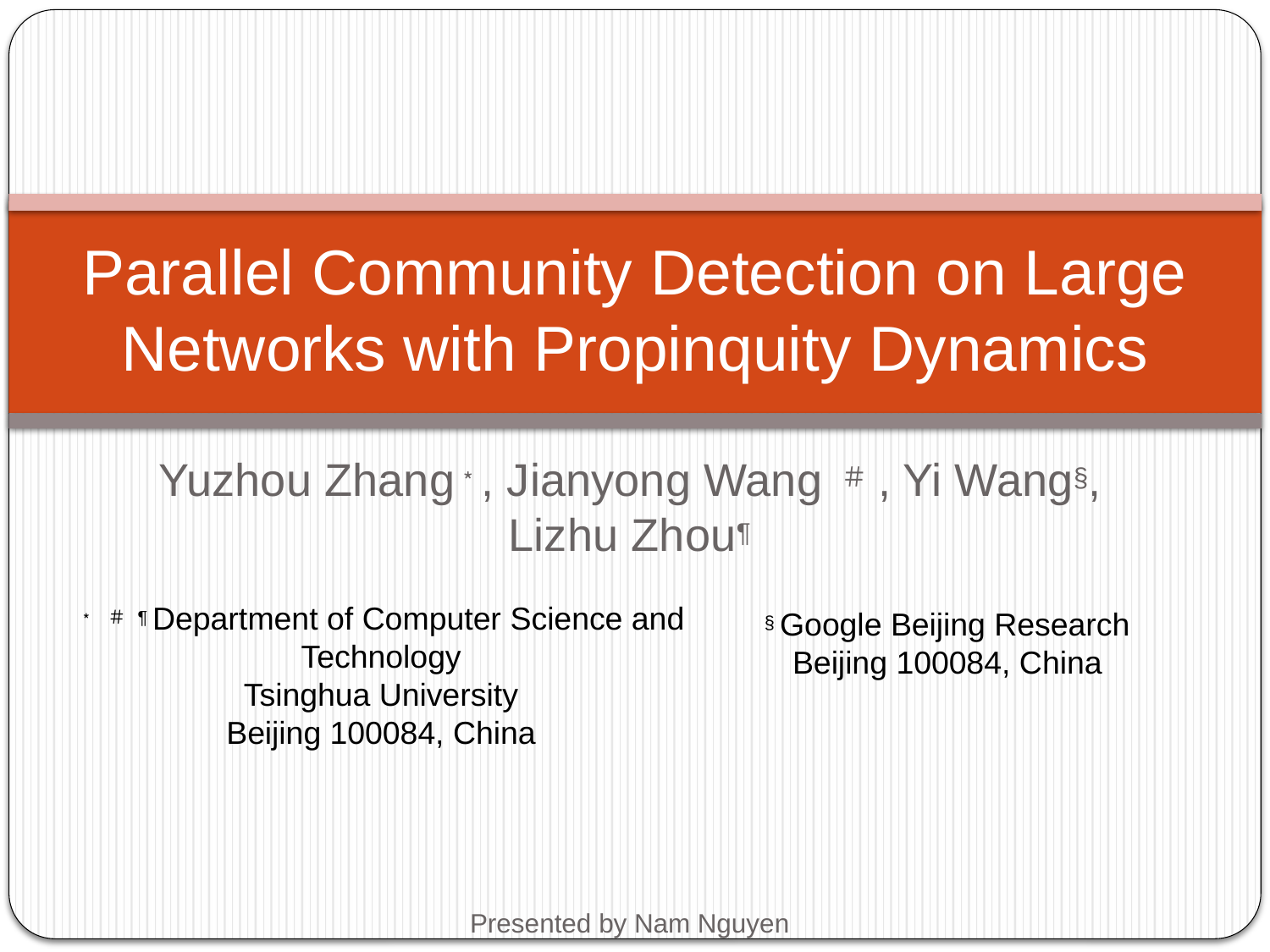

# Parallel Community Detection on Large Networks with Propinquity Dynamics
Yuzhou Zhang﹡, Jianyong Wang ＃, Yi Wang§, Lizhu Zhou¶

Presented by Nam Nguyen
﹡ ＃ ¶ Department of Computer Science and Technology
Tsinghua University
Beijing 100084, China
§ Google Beijing Research
Beijing 100084, China